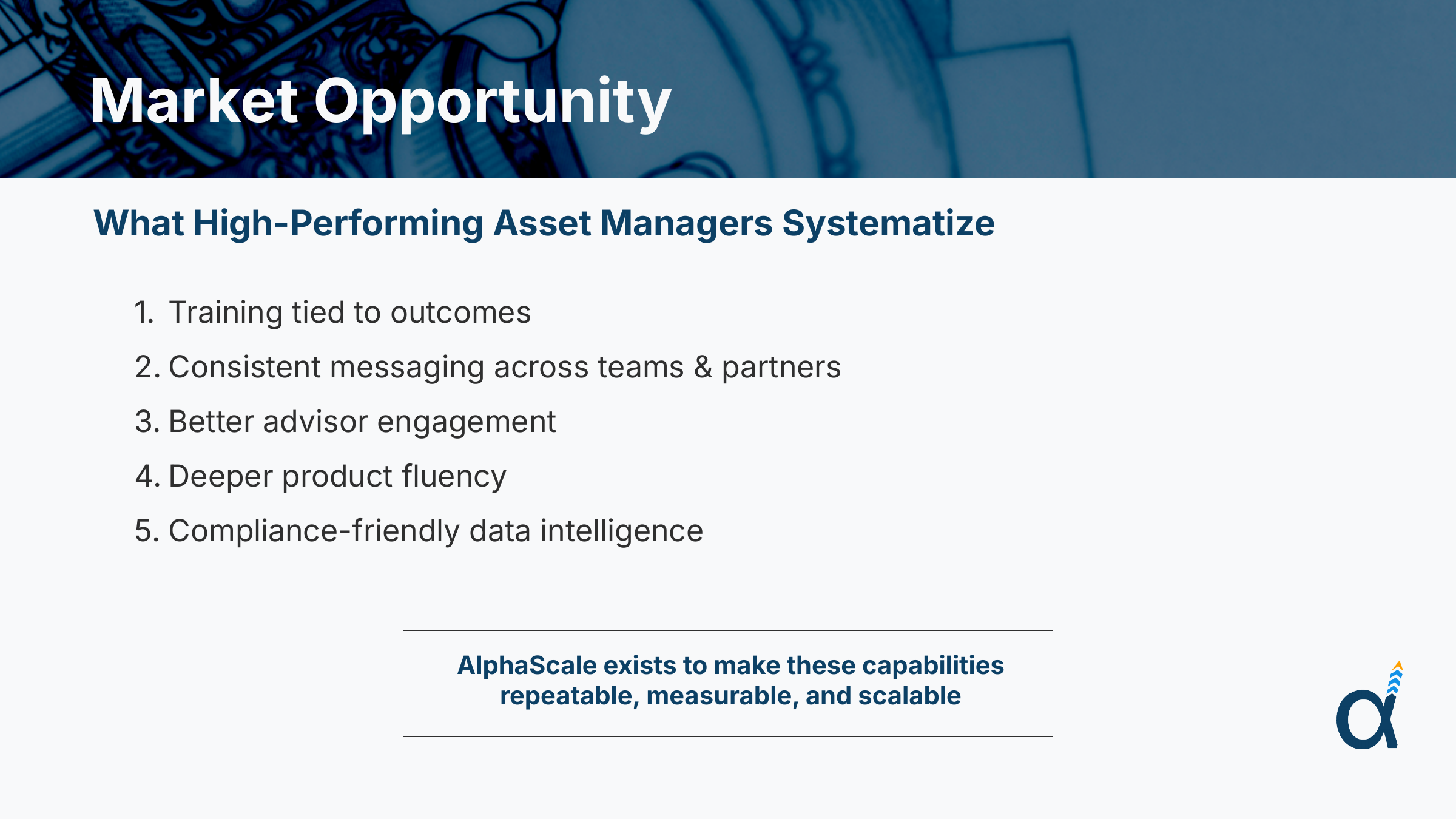

# Market Opportunity
What High-Performing Asset Managers Systematize
Training tied to outcomes
Consistent messaging across teams & partners
Better advisor engagement
Deeper product fluency
Compliance-friendly data intelligence

AlphaScale exists to make these capabilities repeatable, measurable, and scalable